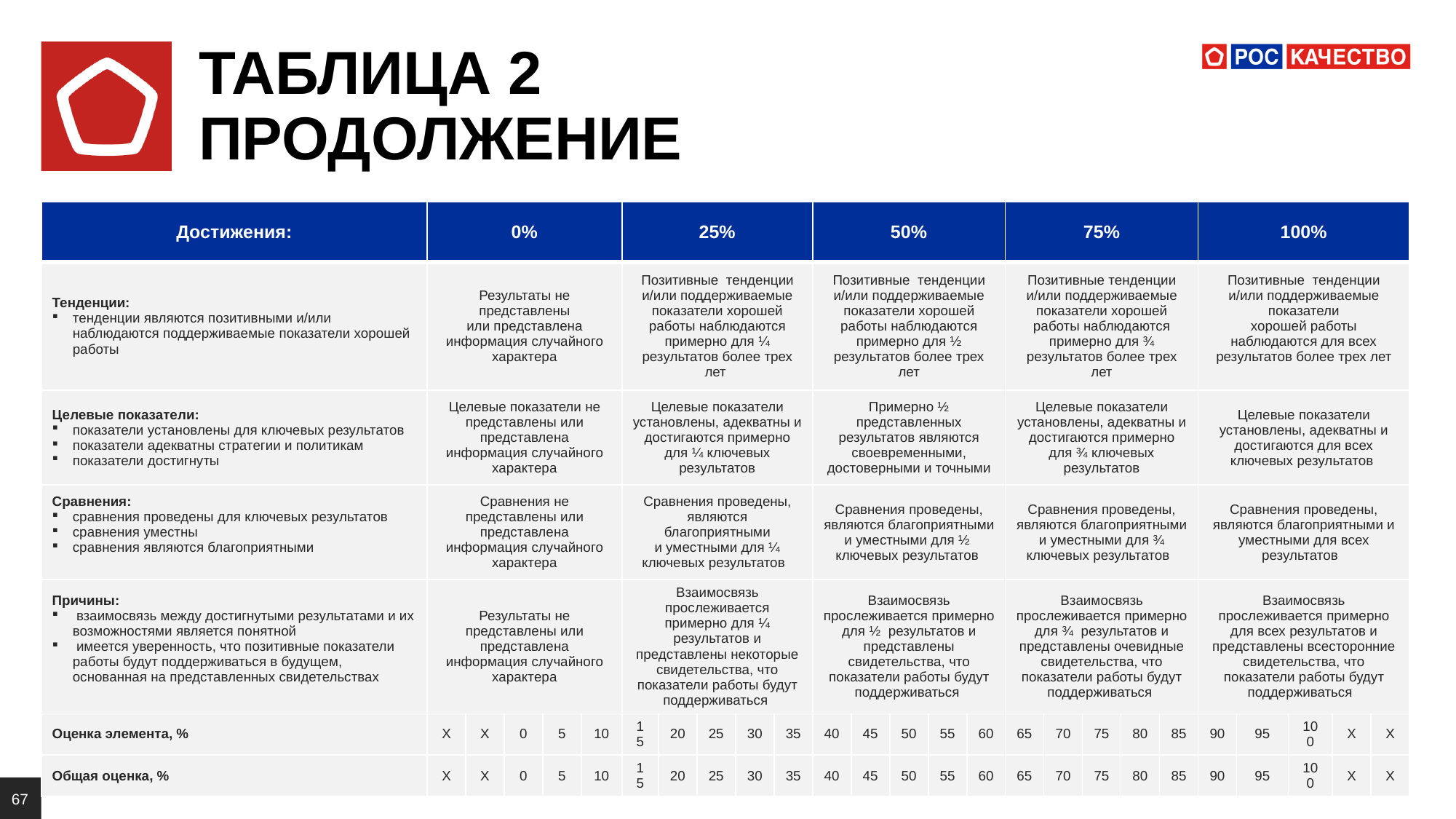

# ТАБЛИЦА 2 ПРОДОЛЖЕНИЕ
| Достижения: | 0% |  |  |  |  | 25% |  |  |  |  | 50% |  |  |  |  | 75% |  |  |  |  | 100% |  |  |  |  |
| --- | --- | --- | --- | --- | --- | --- | --- | --- | --- | --- | --- | --- | --- | --- | --- | --- | --- | --- | --- | --- | --- | --- | --- | --- | --- |
| Тенденции: тенденции являются позитивными и/или наблюдаются поддерживаемые показатели хорошей работы | Результаты не представлены или представлена информация случайного характера |  |  |  |  | Позитивные тенденции и/или поддерживаемые показатели хорошей работы наблюдаются примерно для ¼ результатов более трех лет |  |  |  |  | Позитивные тенденции и/или поддерживаемые показатели хорошей работы наблюдаются примерно для ½ результатов более трех лет |  |  |  |  | Позитивные тенденции и/или поддерживаемые показатели хорошей работы наблюдаются примерно для ¾ результатов более трех лет |  |  |  |  | Позитивные тенденции и/или поддерживаемые показатели хорошей работы наблюдаются для всех результатов более трех лет |  |  |  |  |
| Целевые показатели: показатели установлены для ключевых результатов показатели адекватны стратегии и политикам показатели достигнуты | Целевые показатели не представлены или представлена информация случайного характера |  |  |  |  | Целевые показатели установлены, адекватны и достигаются примерно для ¼ ключевых результатов |  |  |  |  | Примерно ½ представленных результатов являются своевременными, достоверными и точными |  |  |  |  | Целевые показатели установлены, адекватны и достигаются примерно для ¾ ключевых результатов |  |  |  |  | Целевые показатели установлены, адекватны и достигаются для всех ключевых результатов |  |  |  |  |
| Сравнения: сравнения проведены для ключевых результатов сравнения уместны сравнения являются благоприятными | Сравнения не представлены или представлена информация случайного характера |  |  |  |  | Сравнения проведены, являются благоприятными и уместными для ¼ ключевых результатов |  |  |  |  | Сравнения проведены, являются благоприятными и уместными для ½ ключевых результатов |  |  |  |  | Сравнения проведены, являются благоприятными и уместными для ¾ ключевых результатов |  |  |  |  | Сравнения проведены, являются благоприятными и уместными для всех результатов |  |  |  |  |
| Причины: взаимосвязь между достигнутыми результатами и их возможностями является понятной имеется уверенность, что позитивные показатели работы будут поддерживаться в будущем, основанная на представленных свидетельствах | Результаты не представлены или представлена информация случайного характера |  |  |  |  | Взаимосвязь прослеживается примерно для ¼ результатов и представлены некоторые свидетельства, что показатели работы будут поддерживаться |  |  |  |  | Взаимосвязь прослеживается примерно для ½ результатов и представлены свидетельства, что показатели работы будут поддерживаться |  |  |  |  | Взаимосвязь прослеживается примерно для ¾ результатов и представлены очевидные свидетельства, что показатели работы будут поддерживаться |  |  |  |  | Взаимосвязь прослеживается примерно для всех результатов и представлены всесторонние свидетельства, что показатели работы будут поддерживаться |  |  |  |  |
| Оценка элемента, % | X | X | 0 | 5 | 10 | 15 | 20 | 25 | 30 | 35 | 40 | 45 | 50 | 55 | 60 | 65 | 70 | 75 | 80 | 85 | 90 | 95 | 100 | X | X |
| Общая оценка, % | X | X | 0 | 5 | 10 | 15 | 20 | 25 | 30 | 35 | 40 | 45 | 50 | 55 | 60 | 65 | 70 | 75 | 80 | 85 | 90 | 95 | 100 | X | X |